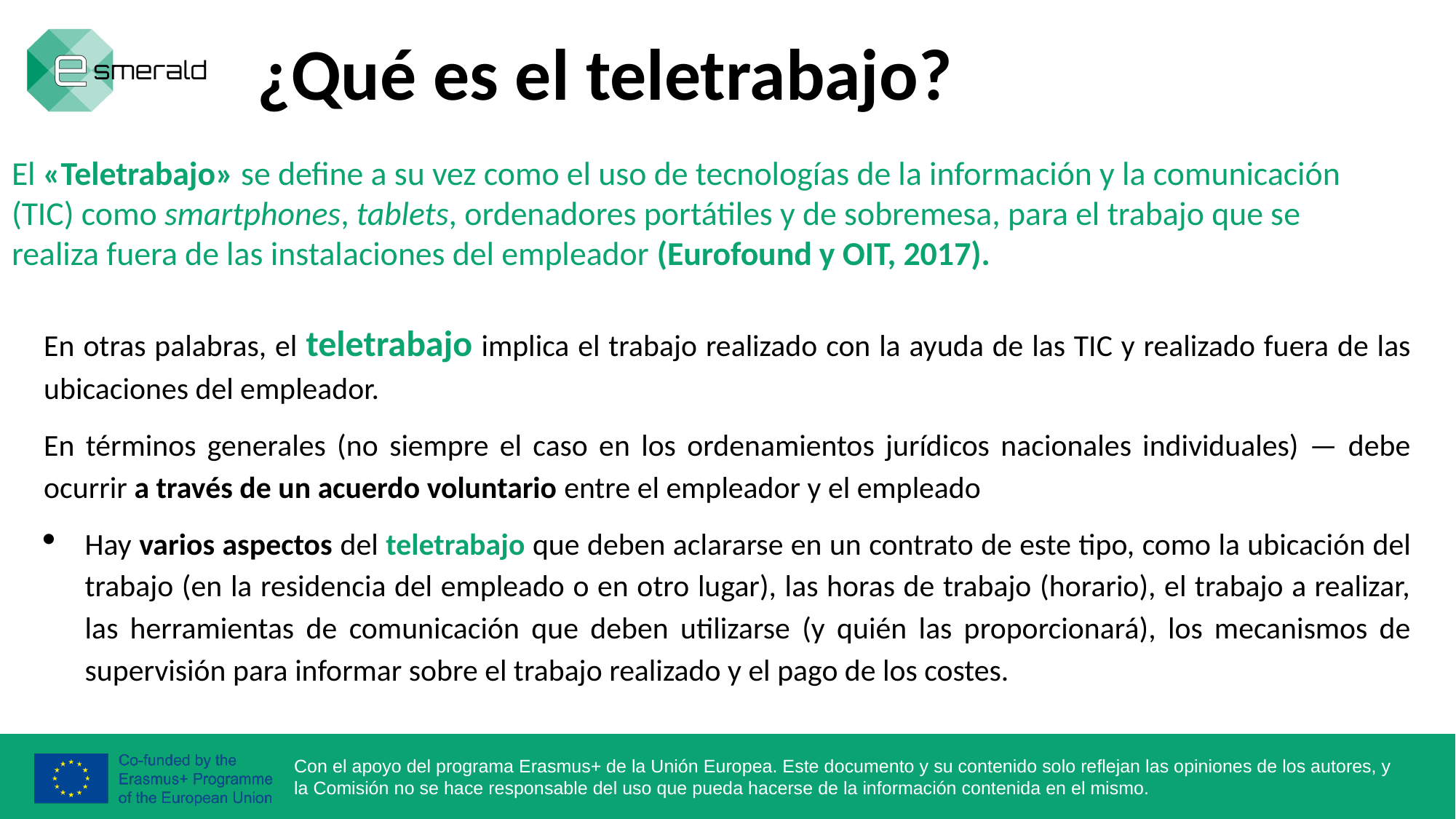

¿Qué es el teletrabajo?
El «Teletrabajo» se define a su vez como el uso de tecnologías de la información y la comunicación (TIC) como smartphones, tablets, ordenadores portátiles y de sobremesa, para el trabajo que se realiza fuera de las instalaciones del empleador (Eurofound y OIT, 2017).

En otras palabras, el teletrabajo implica el trabajo realizado con la ayuda de las TIC y realizado fuera de las ubicaciones del empleador.
En términos generales (no siempre el caso en los ordenamientos jurídicos nacionales individuales) — debe ocurrir a través de un acuerdo voluntario entre el empleador y el empleado
Hay varios aspectos del teletrabajo que deben aclararse en un contrato de este tipo, como la ubicación del trabajo (en la residencia del empleado o en otro lugar), las horas de trabajo (horario), el trabajo a realizar, las herramientas de comunicación que deben utilizarse (y quién las proporcionará), los mecanismos de supervisión para informar sobre el trabajo realizado y el pago de los costes.